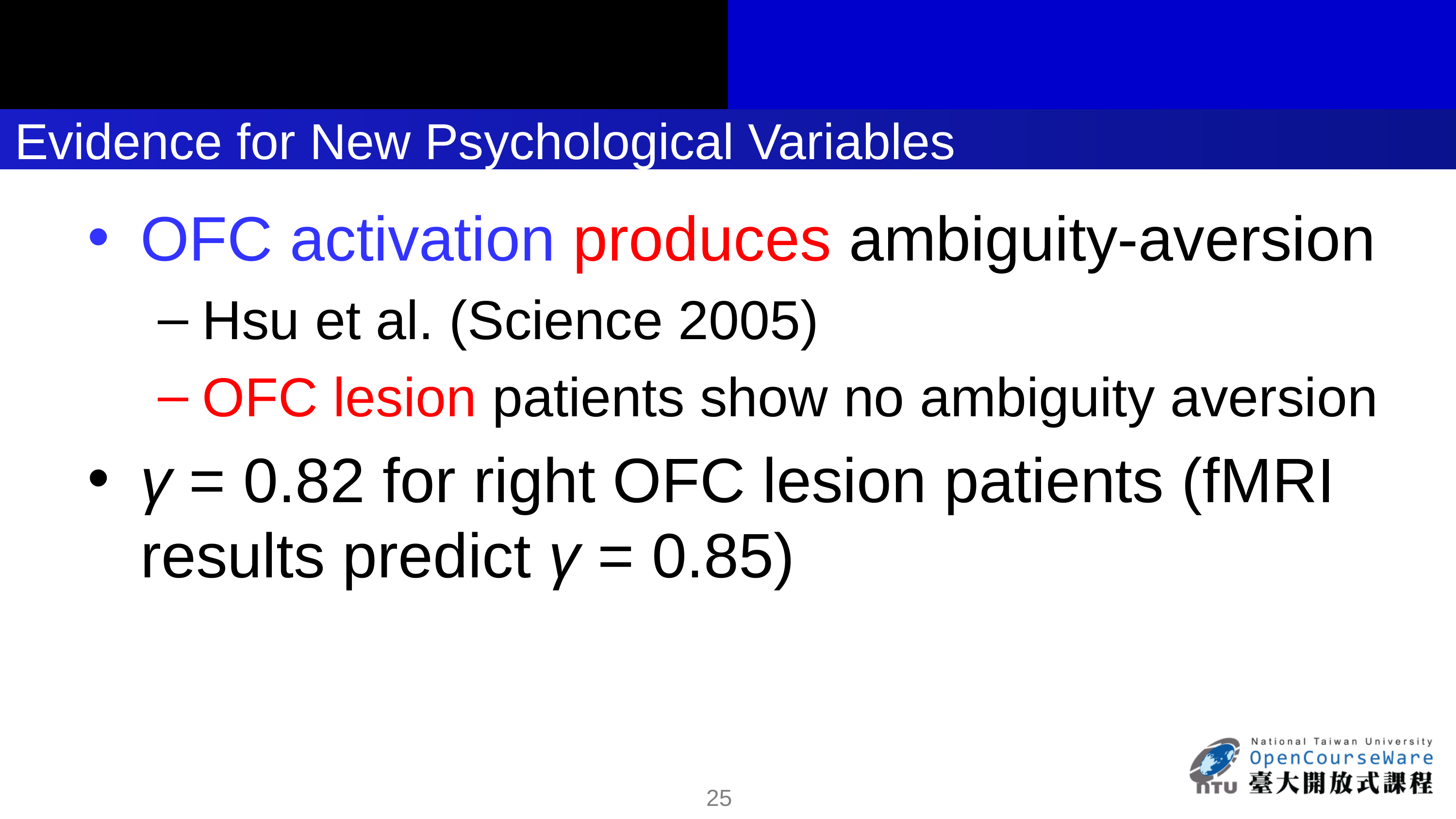

# Evidence for New Psychological Variables
OFC activation produces ambiguity-aversion
Hsu et al. (Science 2005)
OFC lesion patients show no ambiguity aversion
γ = 0.82 for right OFC lesion patients (fMRI results predict γ = 0.85)
11/14/2016